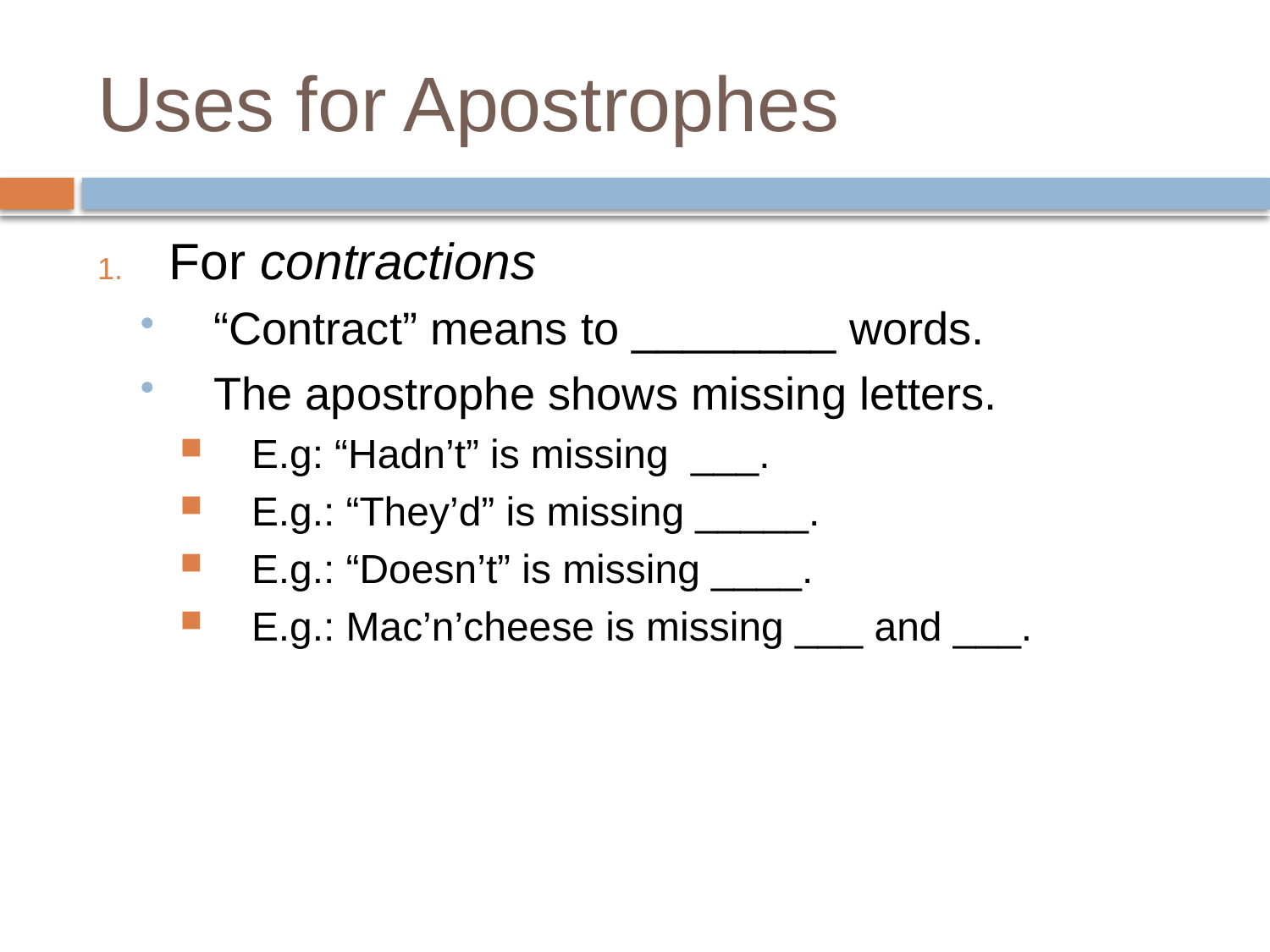

# Uses for Apostrophes
For contractions
“Contract” means to ________ words.
The apostrophe shows missing letters.
E.g: “Hadn’t” is missing  ___.
E.g.: “They’d” is missing _____.
E.g.: “Doesn’t” is missing ____.
E.g.: Mac’n’cheese is missing ___ and ___.